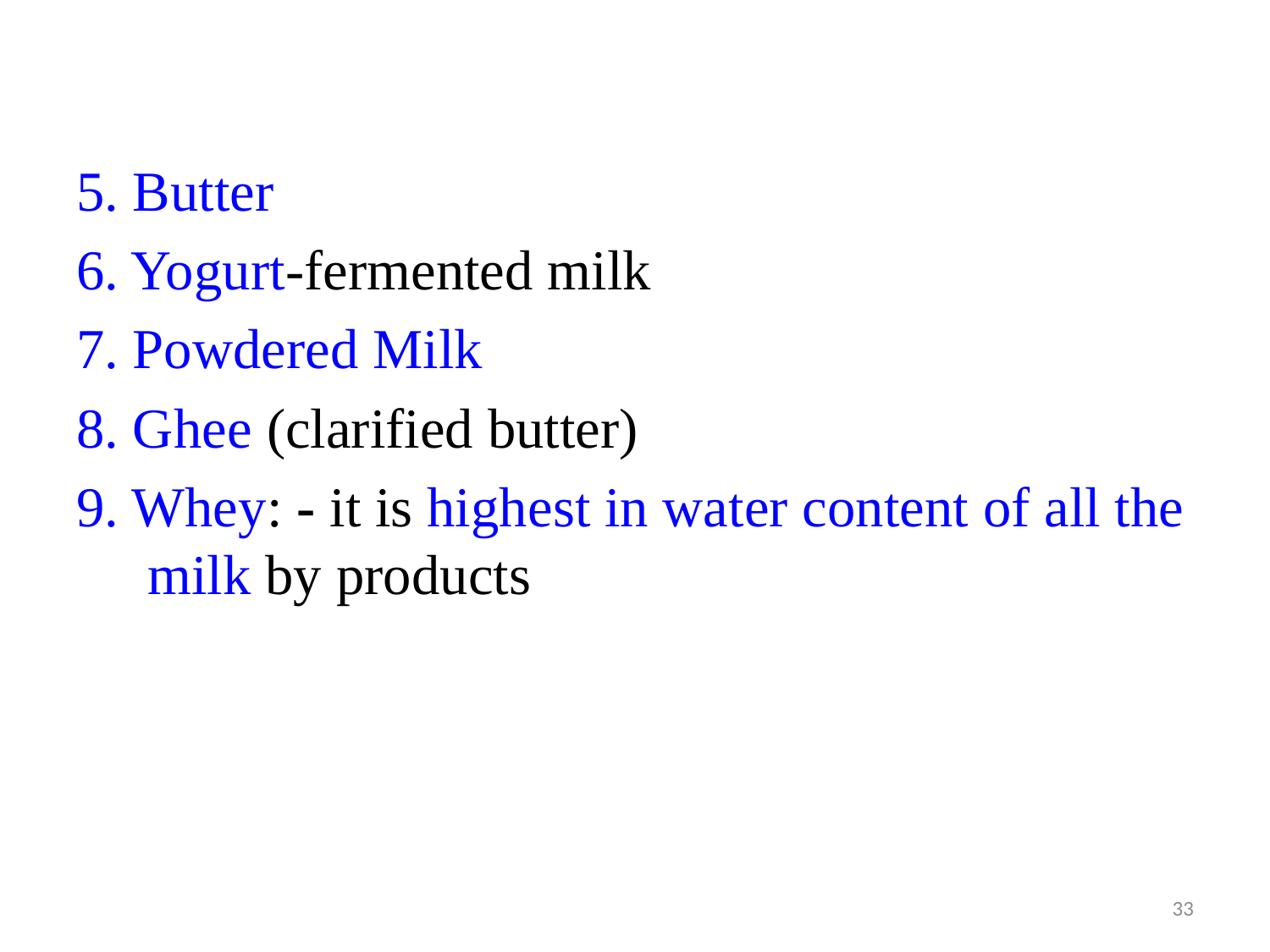

#
5. Butter
6. Yogurt-fermented milk
7. Powdered Milk
8. Ghee (clarified butter)
9. Whey: - it is highest in water content of all the milk by products

33